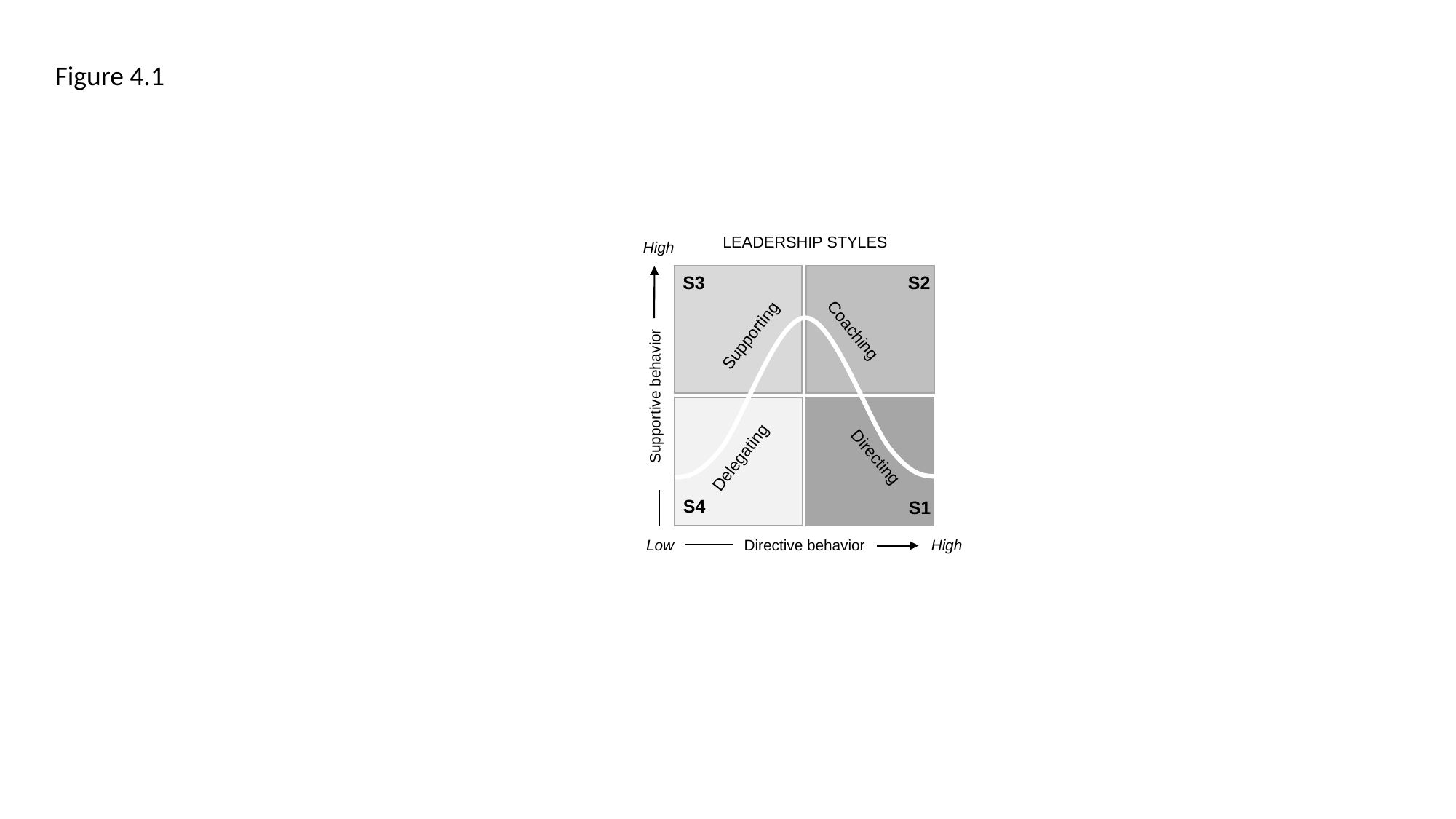

Figure 4.1
LEADERSHIP STYLES
High

S3
S2
Coaching

Supporting
Supportive behavior

Delegating
Directing
S4
S1
Directive behavior
High
Low